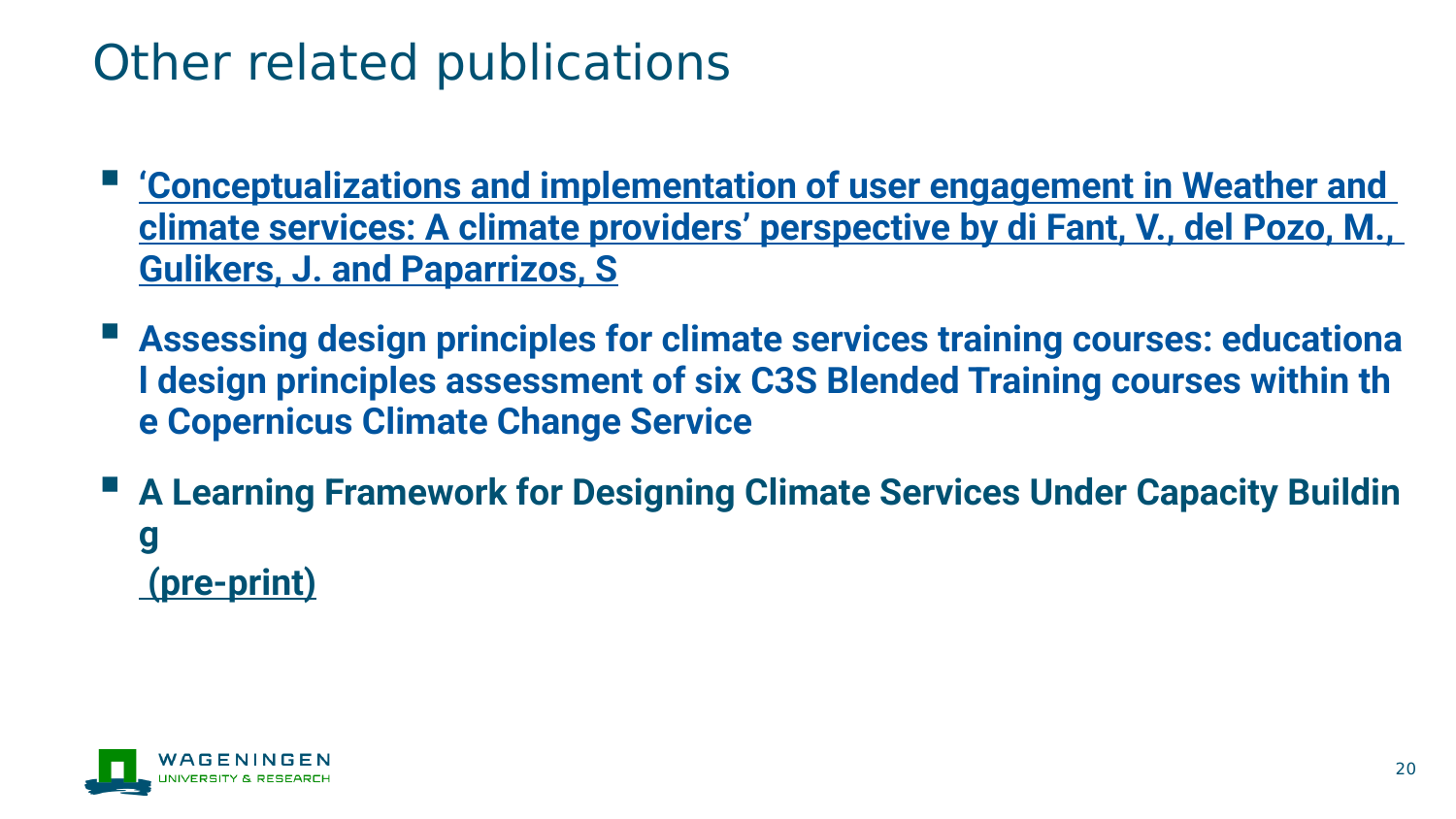

# Other related publications
‘Conceptualizations and implementation of user engagement in Weather and climate services: A climate providers’ perspective by di Fant, V., del Pozo, M., Gulikers, J. and Paparrizos, S
Assessing design principles for climate services training courses: educational design principles assessment of six C3S Blended Training courses within the Copernicus Climate Change Service
A Learning Framework for Designing Climate Services Under Capacity Building (pre-print)
20